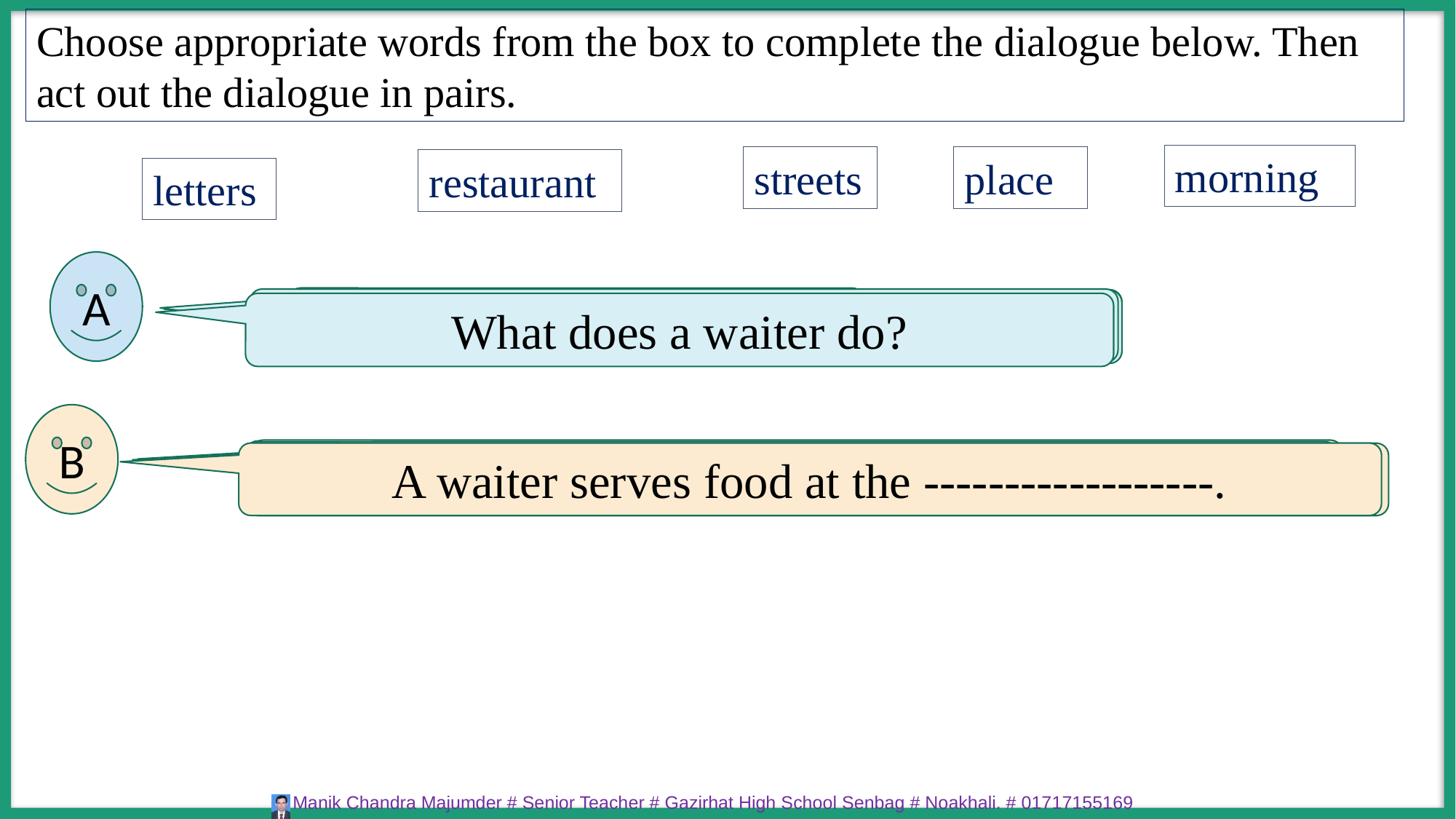

Choose appropriate words from the box to complete the dialogue below. Then act out the dialogue in pairs.
morning
streets
place
restaurant
letters
A
What does a cleaner do?
What does a rickshaw puller do?
What does a newspaper hawker do?
What does a postman do?
What does a waiter do?
B
A hawker gives us newspaper every -----------------.
A cleaner cleans our houses, office and------------ etc.
A postman delivers ------------ and other items to us.
A waiter serves food at the ------------------.
A rickshaw puller takes us from one --------- to another.